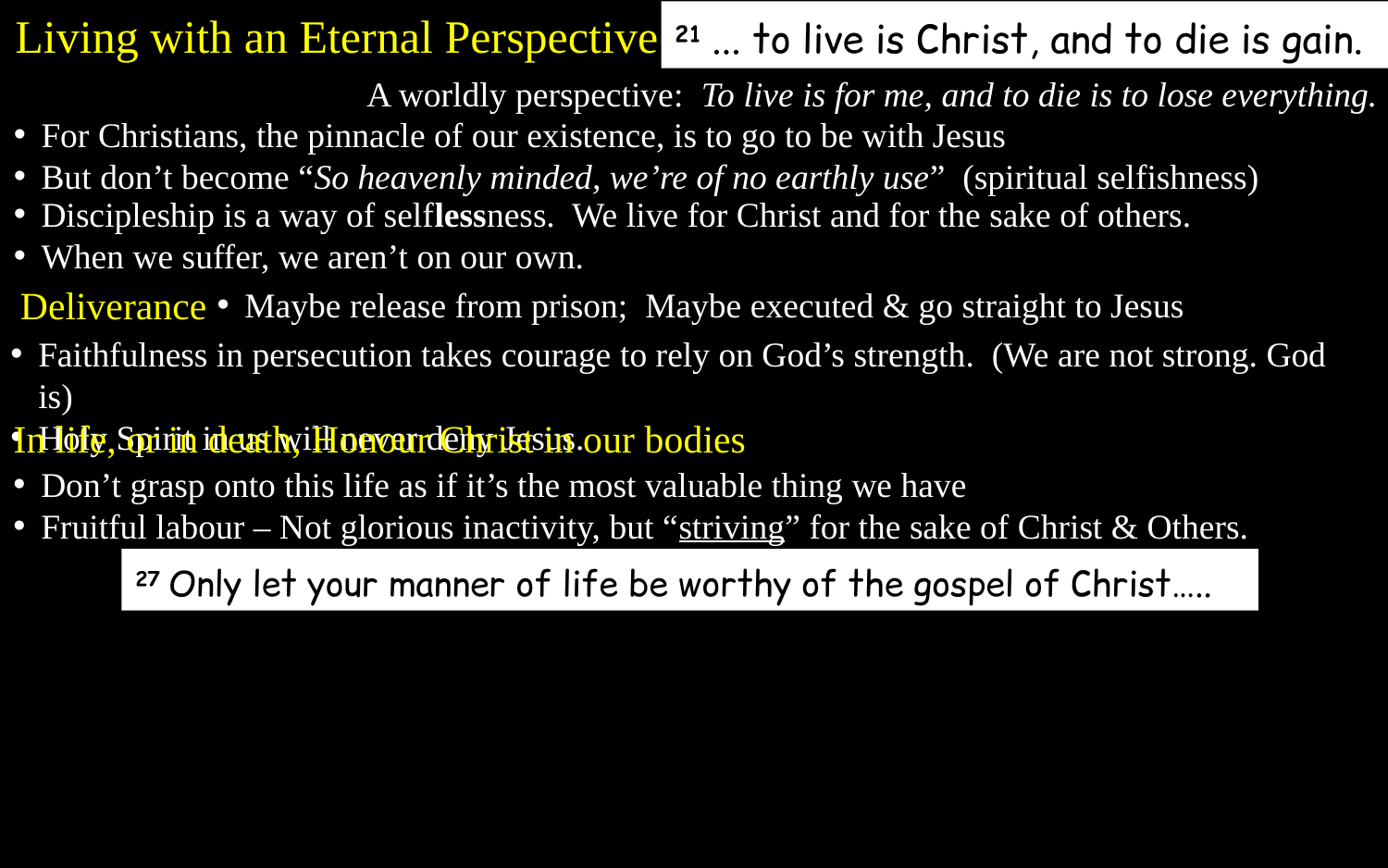

Living with an Eternal Perspective
21 ... to live is Christ, and to die is gain.
A worldly perspective:  To live is for me, and to die is to lose everything.
For Christians, the pinnacle of our existence, is to go to be with Jesus
But don’t become “So heavenly minded, we’re of no earthly use”  (spiritual selfishness)
Discipleship is a way of selflessness.  We live for Christ and for the sake of others.
When we suffer, we aren’t on our own.
Deliverance
Maybe release from prison;  Maybe executed & go straight to Jesus
Faithfulness in persecution takes courage to rely on God’s strength.  (We are not strong. God is)
Holy Spirit in us will never deny Jesus.
In life, or in death, Honour Christ in our bodies
Don’t grasp onto this life as if it’s the most valuable thing we have
Fruitful labour – Not glorious inactivity, but “striving” for the sake of Christ & Others.
27 Only let your manner of life be worthy of the gospel of Christ…..